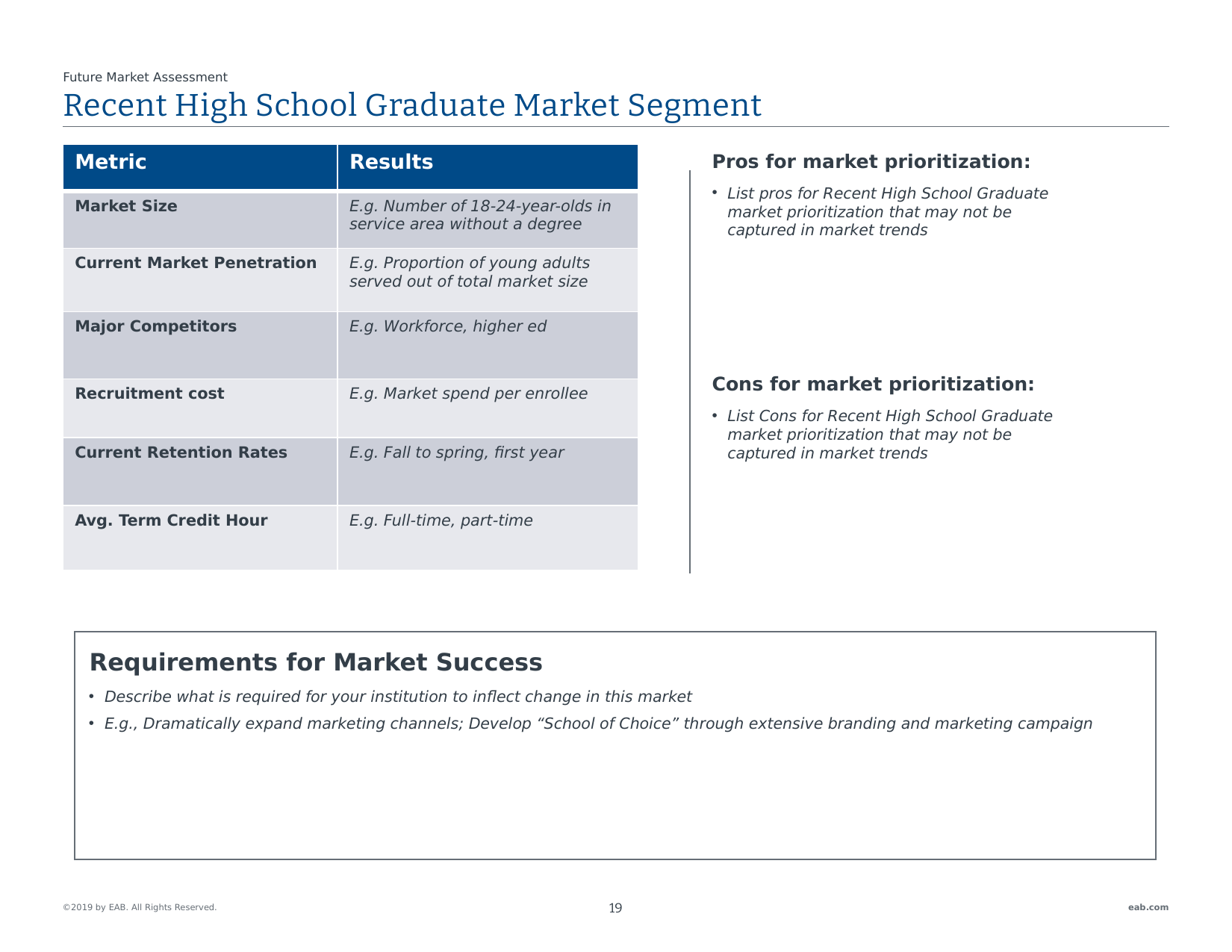

Future Market Assessment
# Recent High School Graduate Market Segment
| Metric | Results |
| --- | --- |
| Market Size | E.g. Number of 18-24-year-olds in service area without a degree |
| Current Market Penetration | E.g. Proportion of young adults served out of total market size |
| Major Competitors | E.g. Workforce, higher ed |
| Recruitment cost | E.g. Market spend per enrollee |
| Current Retention Rates | E.g. Fall to spring, first year |
| Avg. Term Credit Hour | E.g. Full-time, part-time |
Pros for market prioritization:
List pros for Recent High School Graduate market prioritization that may not be captured in market trends
Cons for market prioritization:
List Cons for Recent High School Graduate market prioritization that may not be captured in market trends

Requirements for Market Success
Describe what is required for your institution to inflect change in this market
E.g., Dramatically expand marketing channels; Develop “School of Choice” through extensive branding and marketing campaign